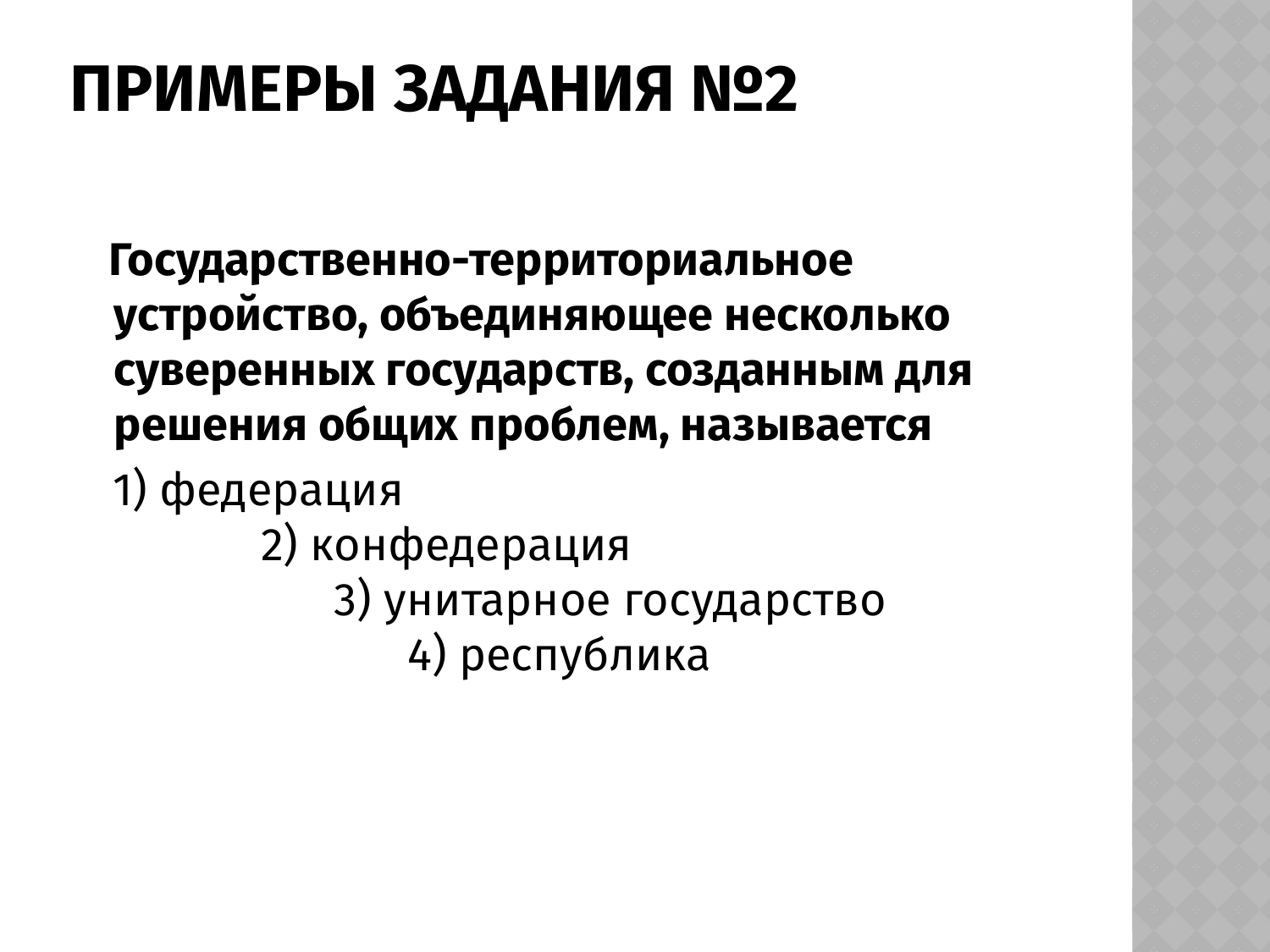

# Примеры задания №2
   Государственно-территориальное  устройство, объединяющее несколько суверенных государств, созданным для решения общих проблем, называется
   1) федерация                                                                  2) конфедерация                                                     3) унитарное государство                                      4) республика